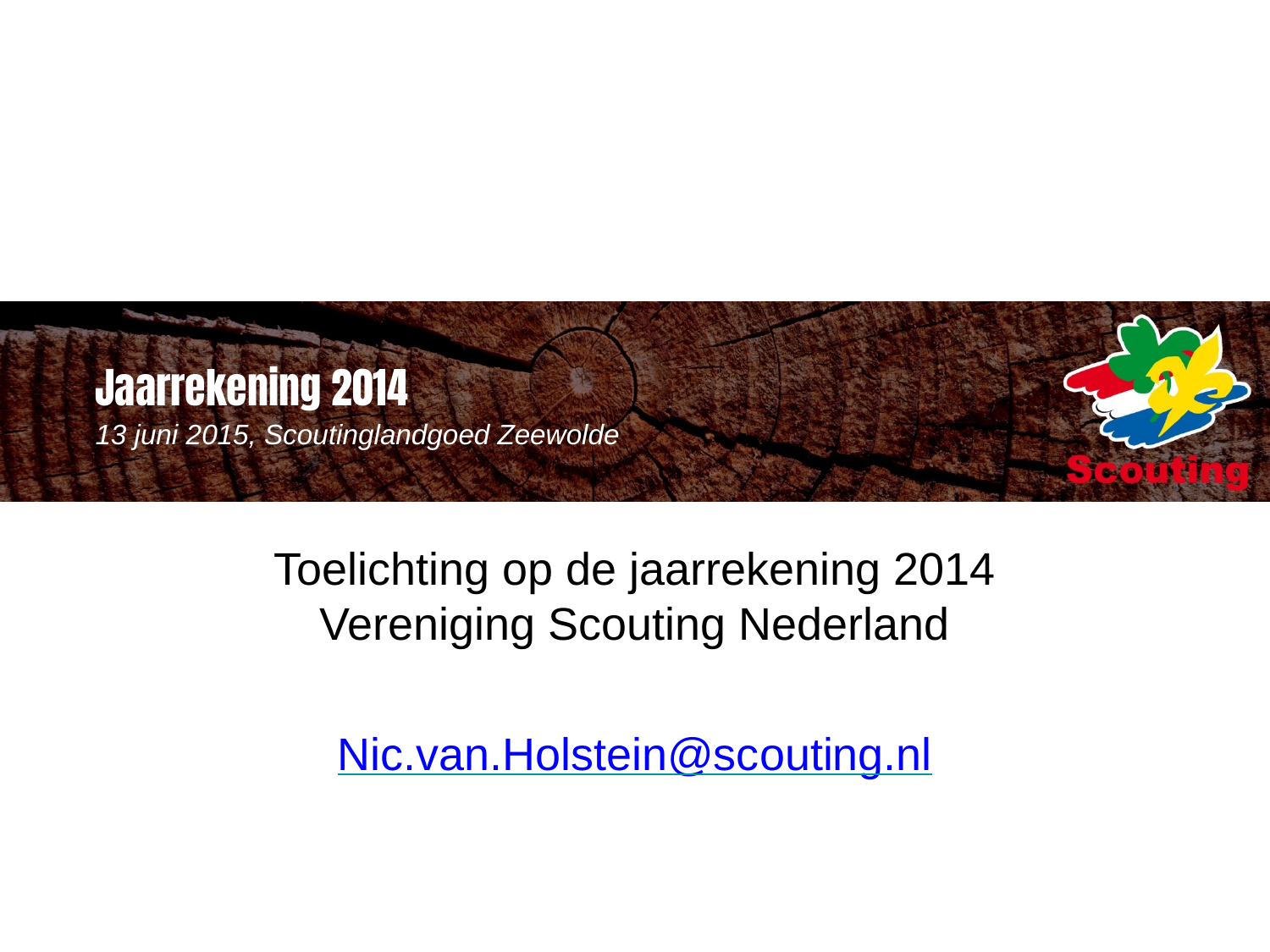

Jaarrekening 2014
13 juni 2015, Scoutinglandgoed Zeewolde
Toelichting op de jaarrekening 2014 Vereniging Scouting Nederland

Nic.van.Holstein@scouting.nl